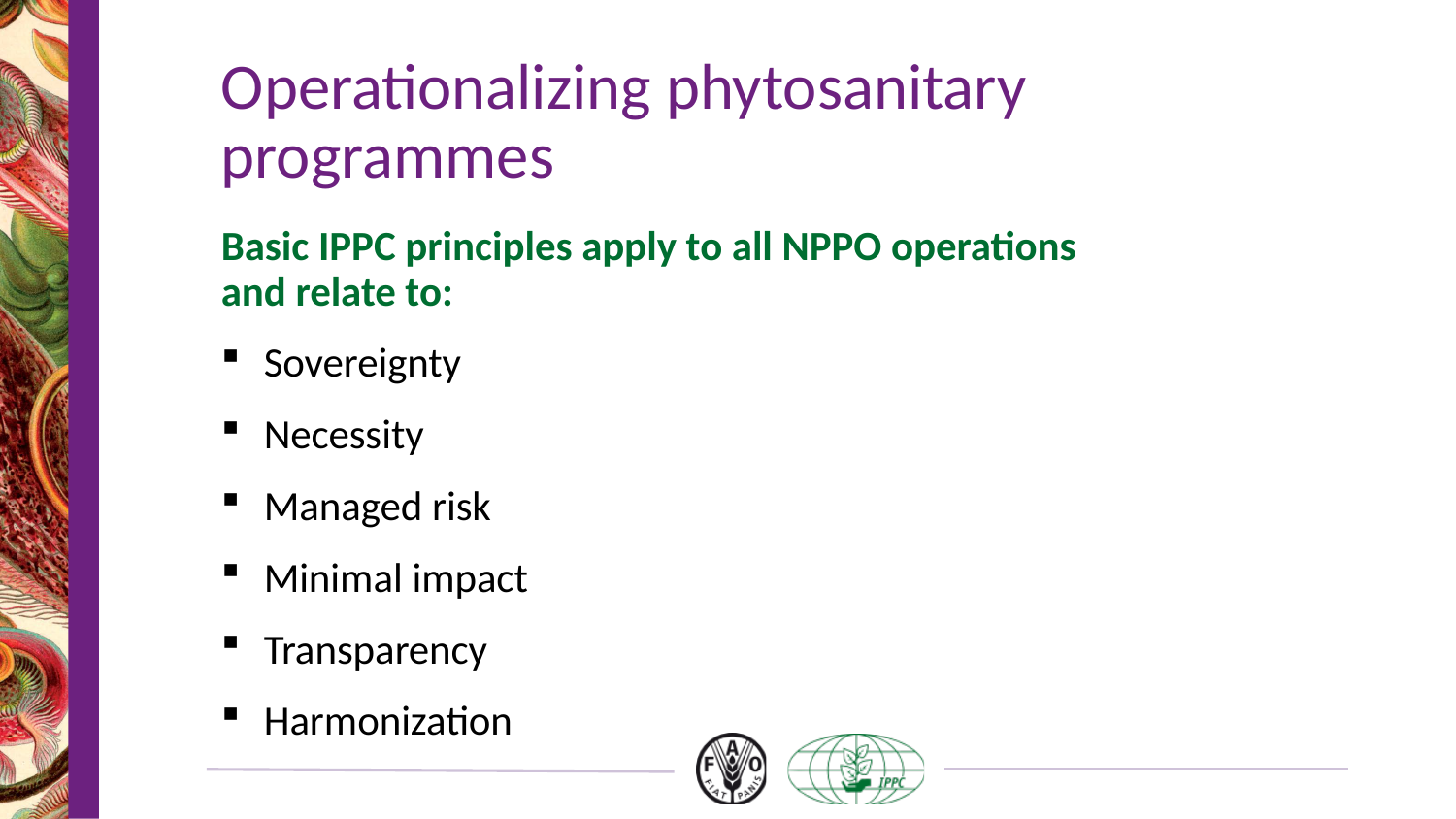

# Operationalizing phytosanitary programmes
Basic IPPC principles apply to all NPPO operations
and relate to:
Sovereignty
Necessity
Managed risk
Minimal impact
Transparency
Harmonization